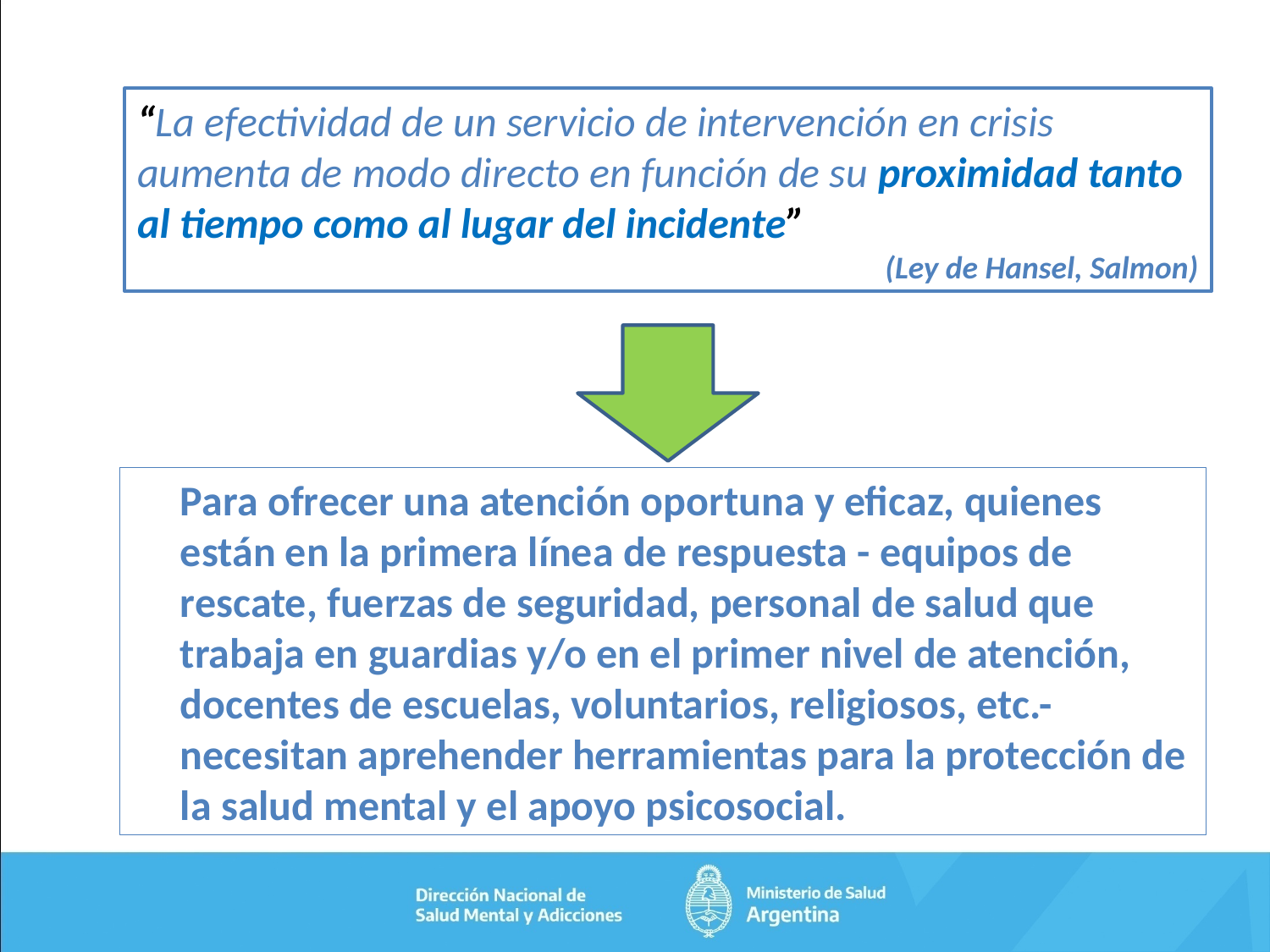

“La efectividad de un servicio de intervención en crisis aumenta de modo directo en función de su proximidad tanto al tiempo como al lugar del incidente”
(Ley de Hansel, Salmon)

	Para ofrecer una atención oportuna y eficaz, quienes están en la primera línea de respuesta - equipos de rescate, fuerzas de seguridad, personal de salud que trabaja en guardias y/o en el primer nivel de atención, docentes de escuelas, voluntarios, religiosos, etc.- necesitan aprehender herramientas para la protección de la salud mental y el apoyo psicosocial.